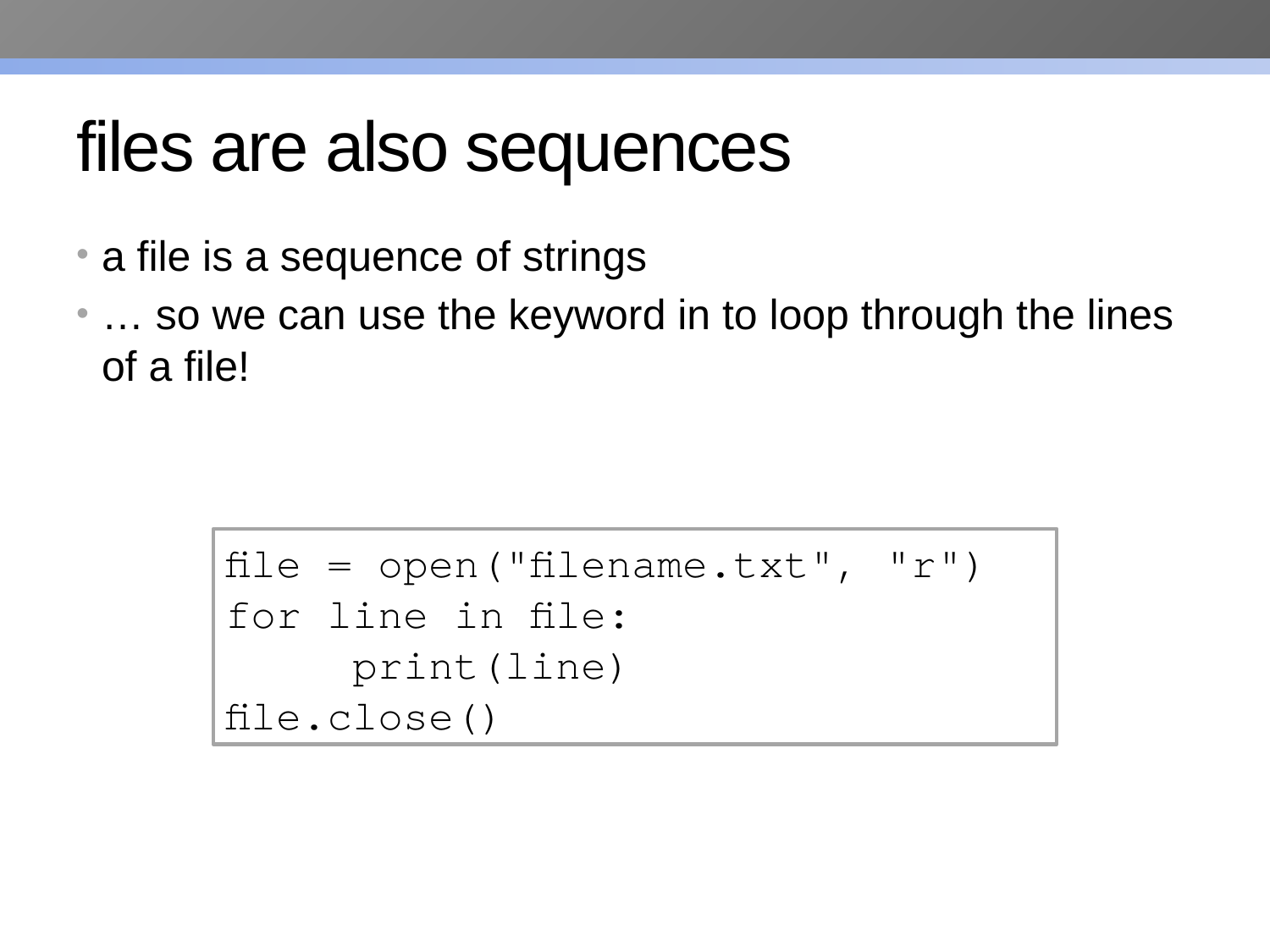

# files are also sequences
a file is a sequence of strings
… so we can use the keyword in to loop through the lines of a file!
file = open("filename.txt", "r")
for line in file:
  	print(line)
file.close()